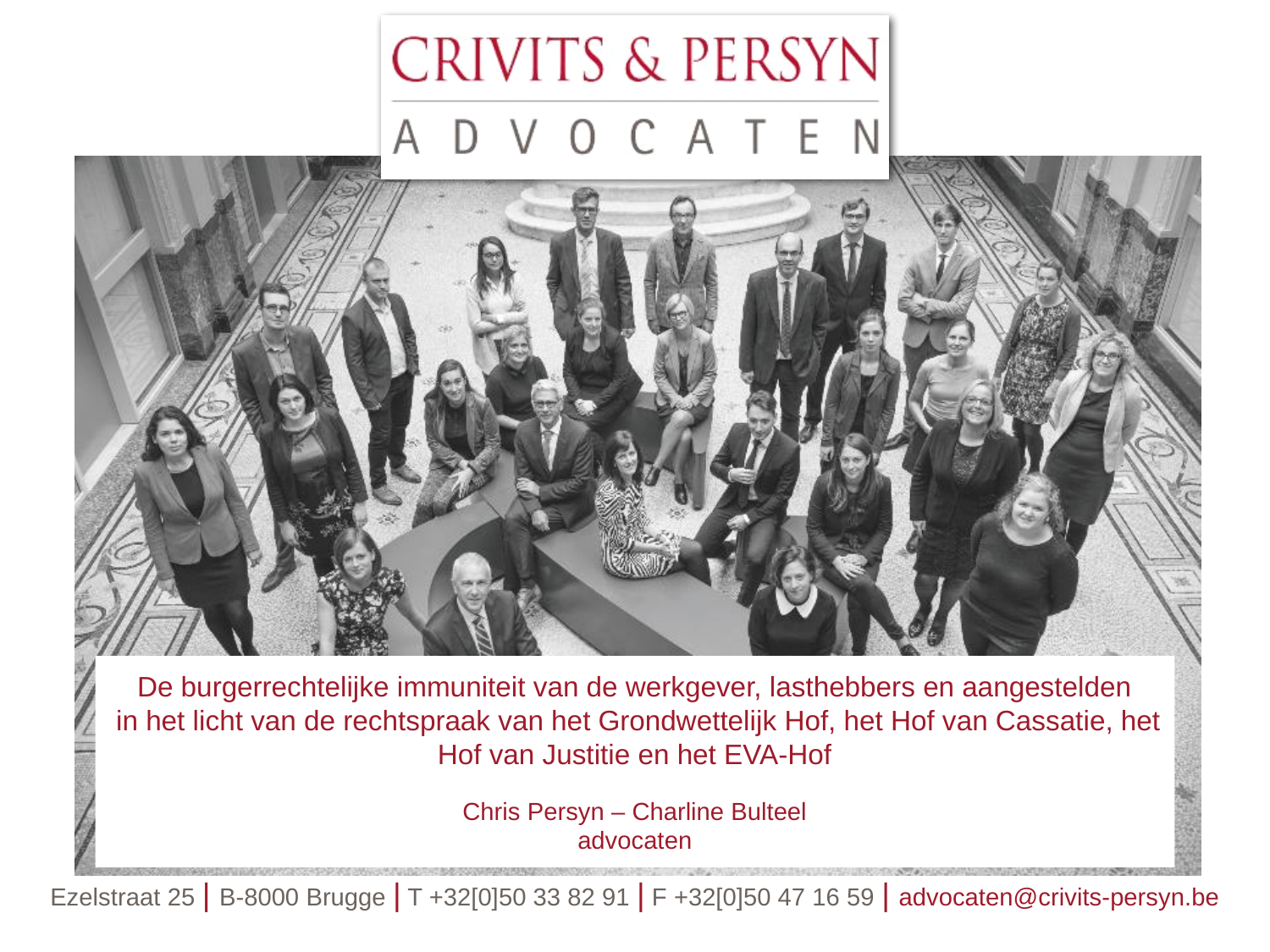

# De burgerrechtelijke immuniteit van de werkgever, lasthebbers en aangestelden in het licht van de rechtspraak van het Grondwettelijk Hof, het Hof van Cassatie, het Hof van Justitie en het EVA-Hof Chris Persyn – Charline Bulteel advocaten
Ezelstraat 25 | B-8000 Brugge | T +32[0]50 33 82 91 | F +32[0]50 47 16 59 | advocaten@crivits-persyn.be